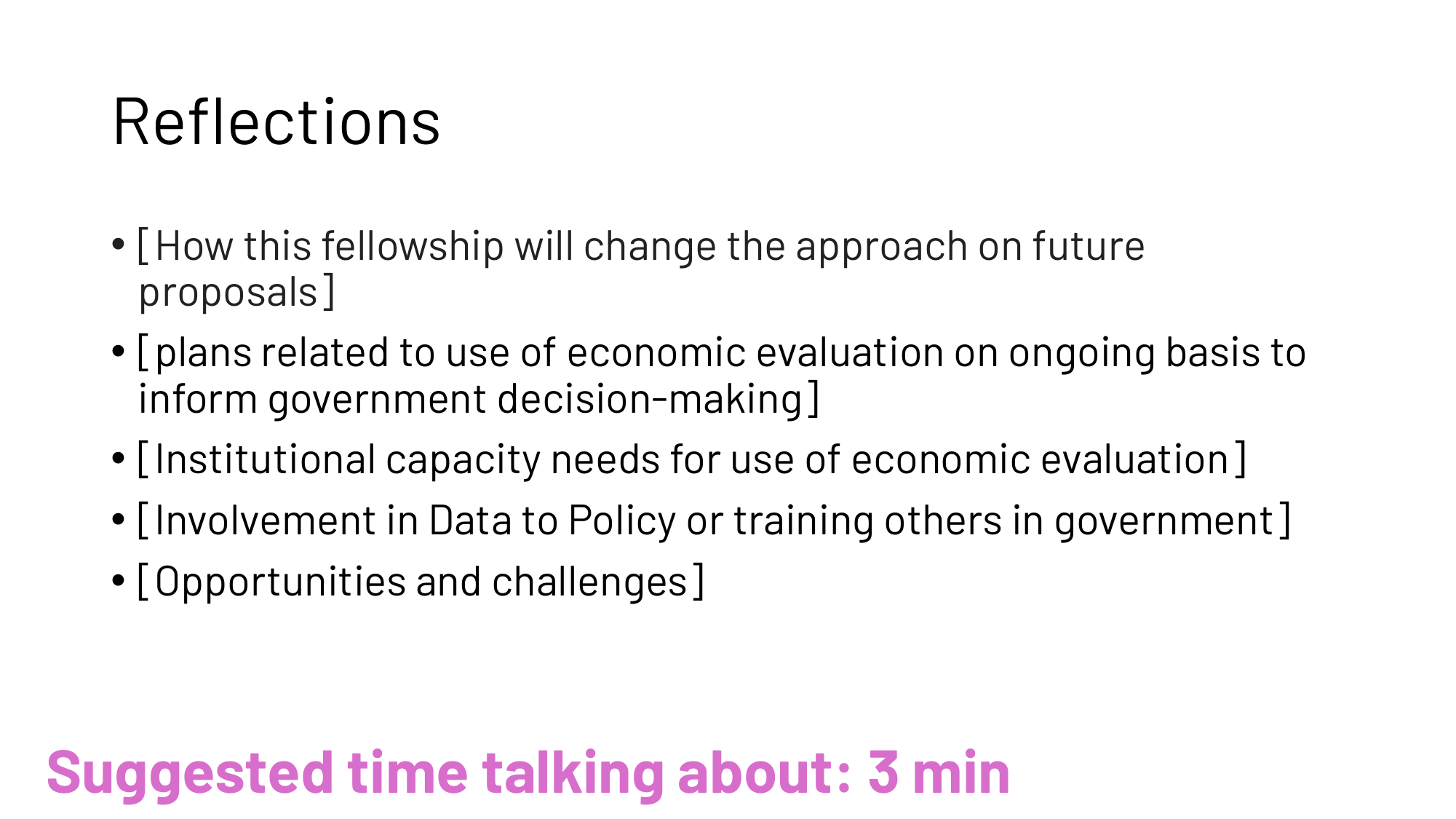

# Reflections
[How this fellowship will change the approach on future  proposals]
[plans related to use of economic evaluation on ongoing basis to inform government decision-making]
[Institutional capacity needs for use of economic evaluation]
[Involvement in Data to Policy or training others in government]
[Opportunities and challenges]

Suggested time talking about: 3 min